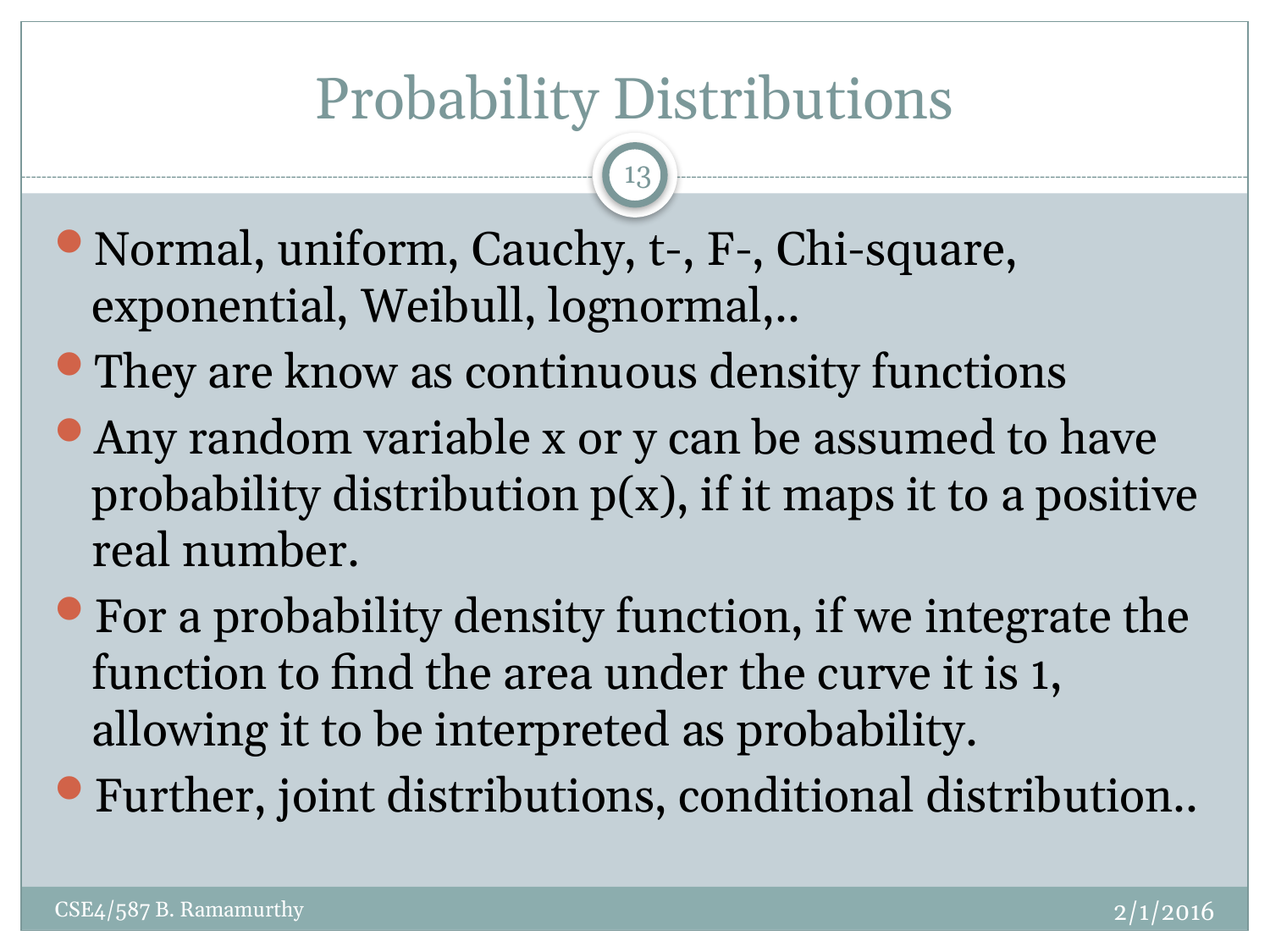

# Probability Distributions
13
Normal, uniform, Cauchy, t-, F-, Chi-square, exponential, Weibull, lognormal,..
They are know as continuous density functions
Any random variable x or y can be assumed to have probability distribution p(x), if it maps it to a positive real number.
For a probability density function, if we integrate the function to find the area under the curve it is 1, allowing it to be interpreted as probability.
Further, joint distributions, conditional distribution..

2/1/2016
CSE4/587 B. Ramamurthy